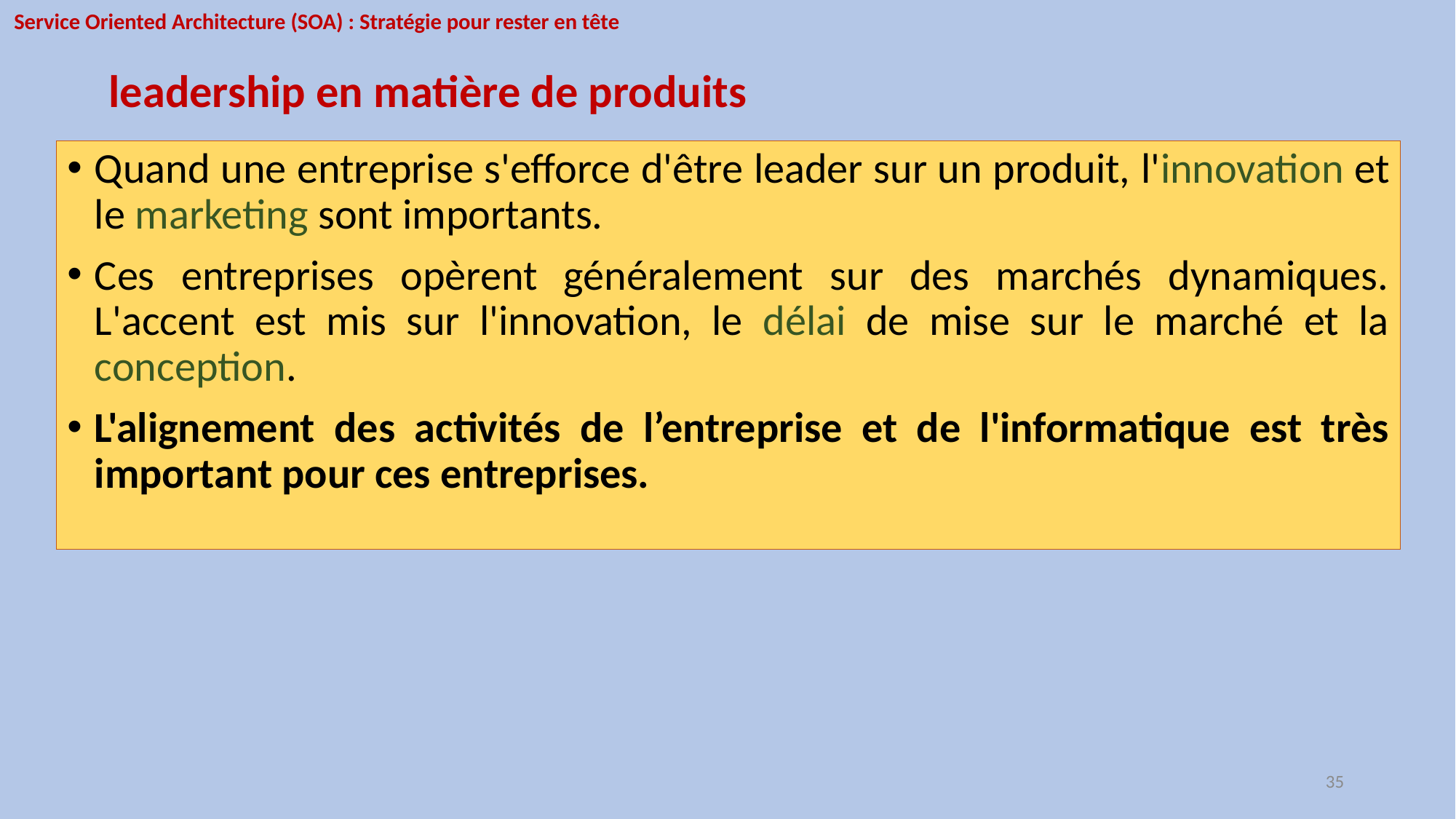

Service Oriented Architecture (SOA) : Stratégie pour rester en tête

leadership en matière de produits
Quand une entreprise s'efforce d'être leader sur un produit, l'innovation et le marketing sont importants.
Ces entreprises opèrent généralement sur des marchés dynamiques. L'accent est mis sur l'innovation, le délai de mise sur le marché et la conception.
L'alignement des activités de l’entreprise et de l'informatique est très important pour ces entreprises.
35